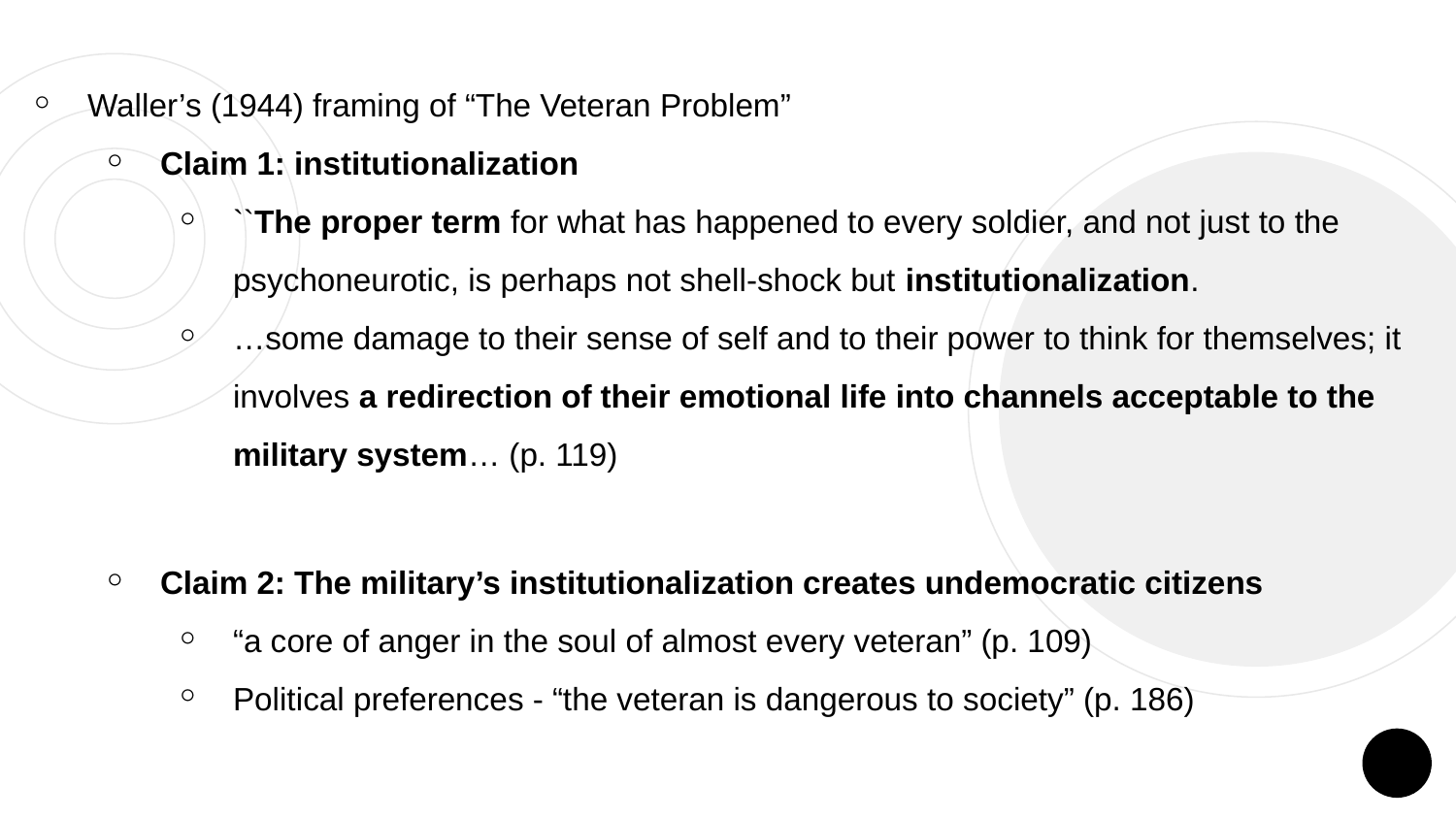

Waller’s (1944) framing of “The Veteran Problem”
Claim 1: institutionalization
``The proper term for what has happened to every soldier, and not just to the psychoneurotic, is perhaps not shell-shock but institutionalization.
…some damage to their sense of self and to their power to think for themselves; it involves a redirection of their emotional life into channels acceptable to the military system… (p. 119)

Claim 2: The military’s institutionalization creates undemocratic citizens
“a core of anger in the soul of almost every veteran” (p. 109)
Political preferences - “the veteran is dangerous to society” (p. 186)